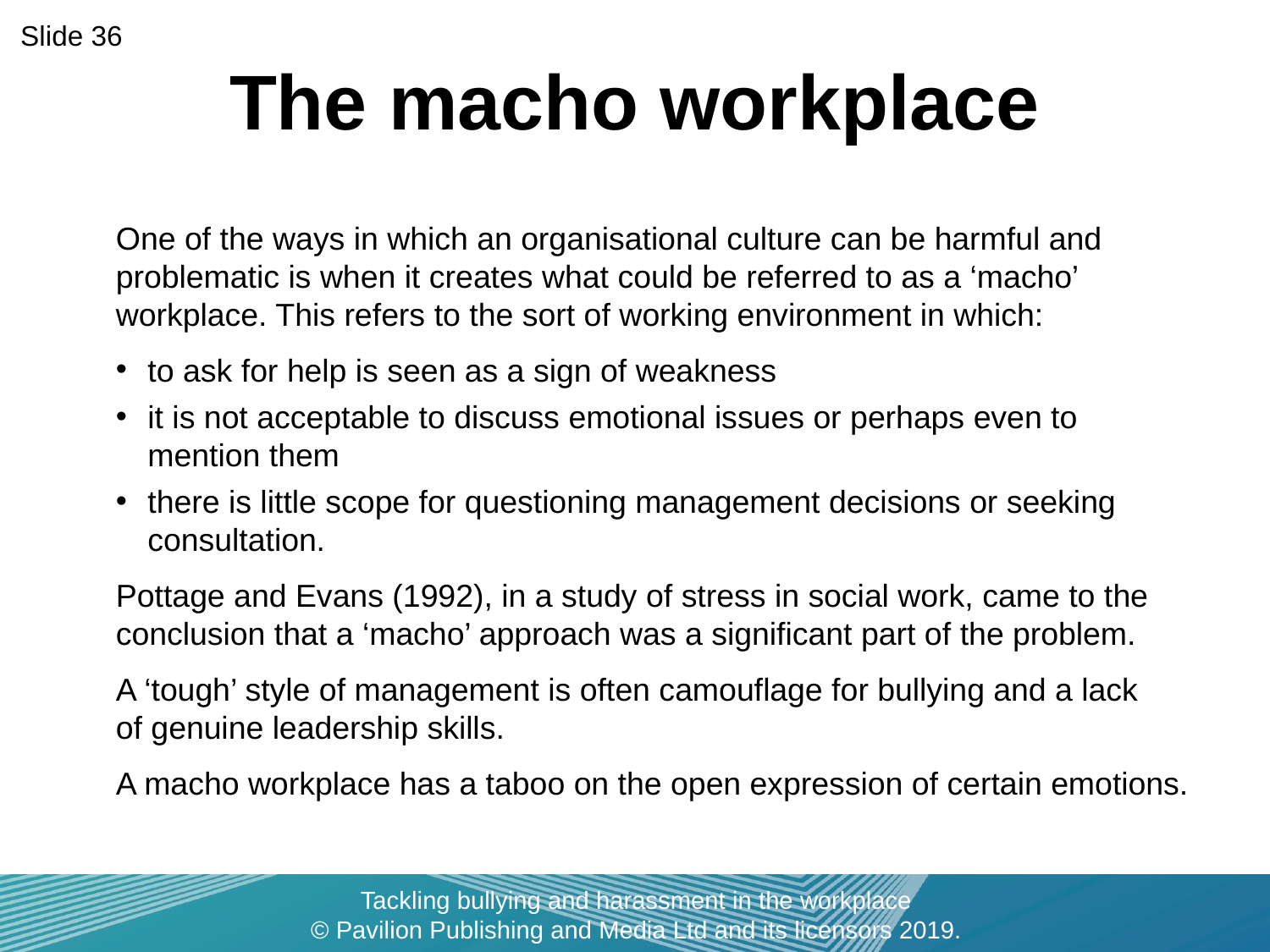

Slide 36
# The macho workplace
One of the ways in which an organisational culture can be harmful and problematic is when it creates what could be referred to as a ‘macho’ workplace. This refers to the sort of working environment in which:
to ask for help is seen as a sign of weakness
it is not acceptable to discuss emotional issues or perhaps even to mention them
there is little scope for questioning management decisions or seeking consultation.
Pottage and Evans (1992), in a study of stress in social work, came to the conclusion that a ‘macho’ approach was a significant part of the problem.
A ‘tough’ style of management is often camouflage for bullying and a lack
of genuine leadership skills.
A macho workplace has a taboo on the open expression of certain emotions.